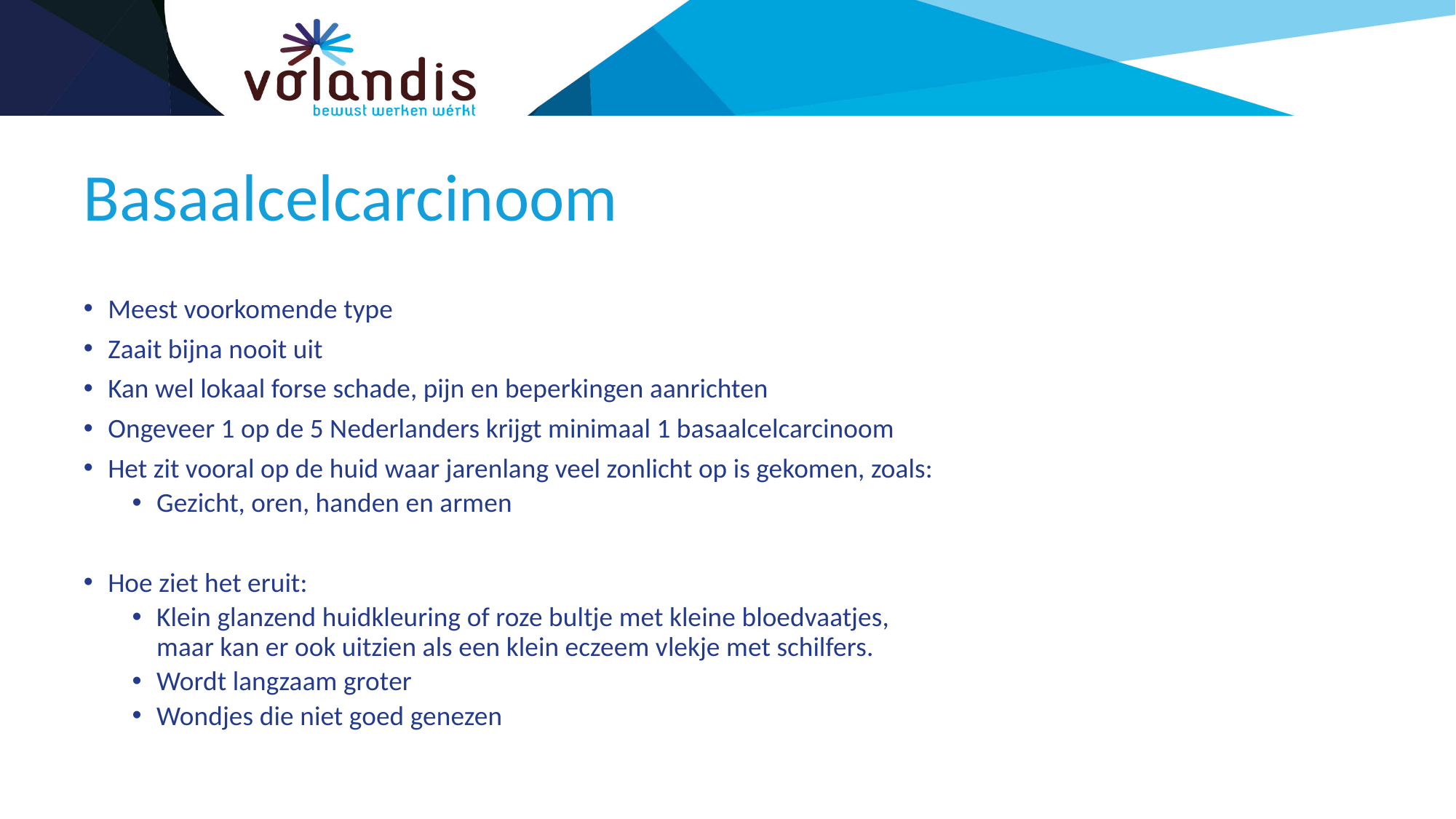

# Basaalcelcarcinoom
Meest voorkomende type
Zaait bijna nooit uit
Kan wel lokaal forse schade, pijn en beperkingen aanrichten
Ongeveer 1 op de 5 Nederlanders krijgt minimaal 1 basaalcelcarcinoom
Het zit vooral op de huid waar jarenlang veel zonlicht op is gekomen, zoals:
Gezicht, oren, handen en armen

Hoe ziet het eruit:
Klein glanzend huidkleuring of roze bultje met kleine bloedvaatjes,
maar kan er ook uitzien als een klein eczeem vlekje met schilfers.
Wordt langzaam groter
Wondjes die niet goed genezen